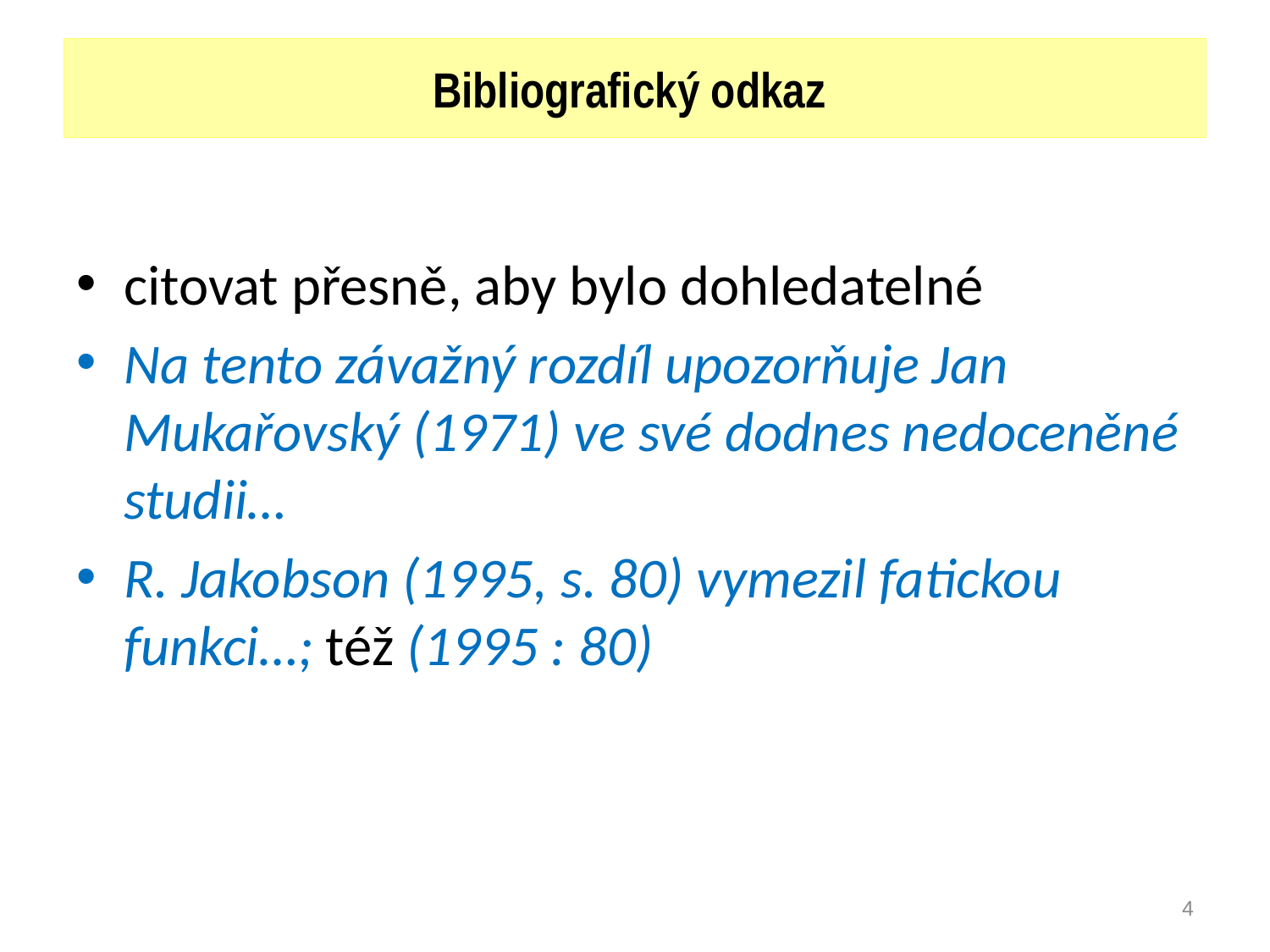

# Bibliografický odkaz

citovat přesně, aby bylo dohledatelné
Na tento závažný rozdíl upozorňuje Jan Mukařovský (1971) ve své dodnes nedoceněné studii…
R. Jakobson (1995, s. 80) vymezil fatickou funkci…; též (1995 : 80)

4